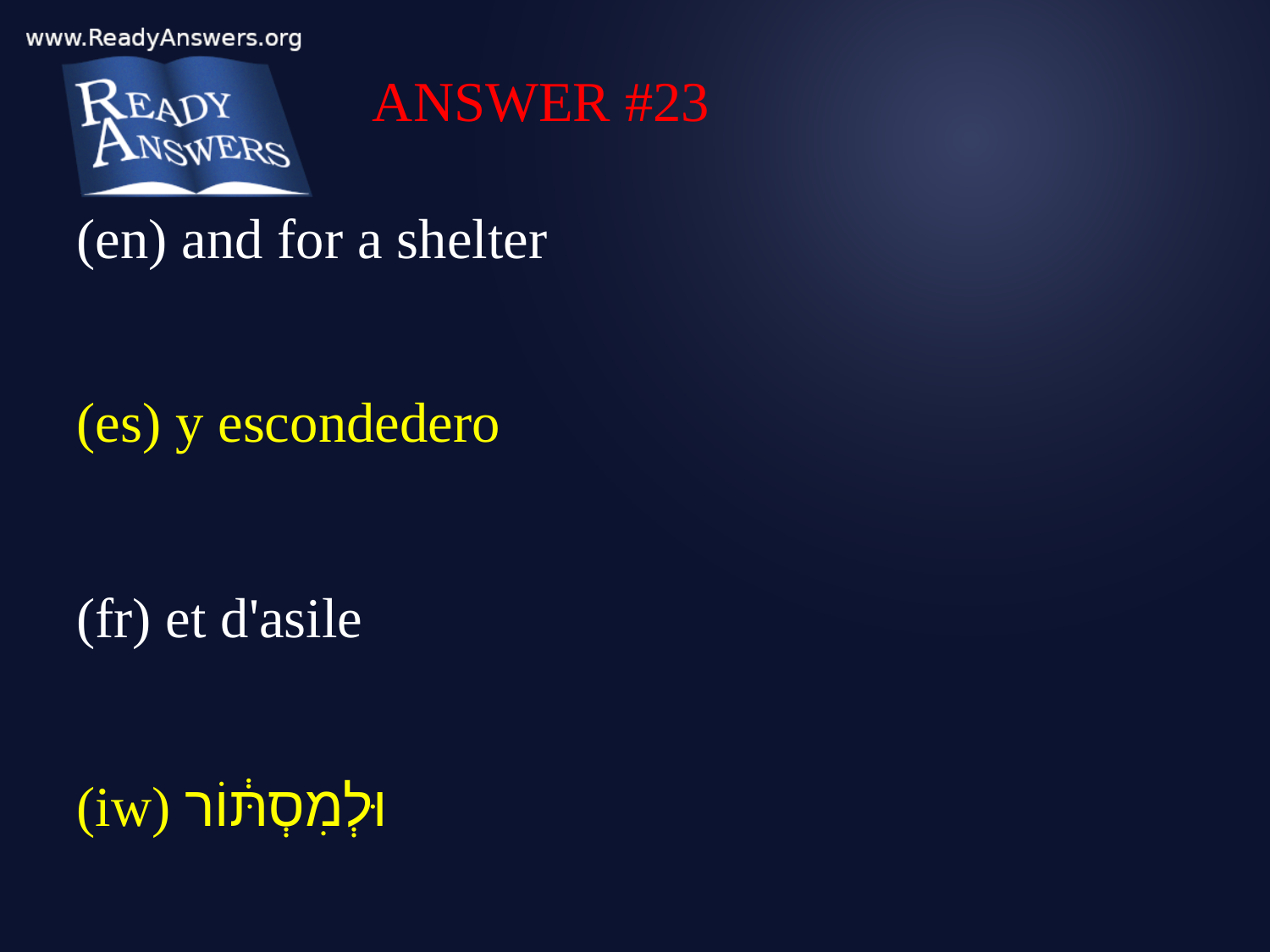

ANSWER #23
(en) and for a shelter
(es) y escondedero
(fr) et d'asile
(iw) וּלְמִסְתּ֔וֹר